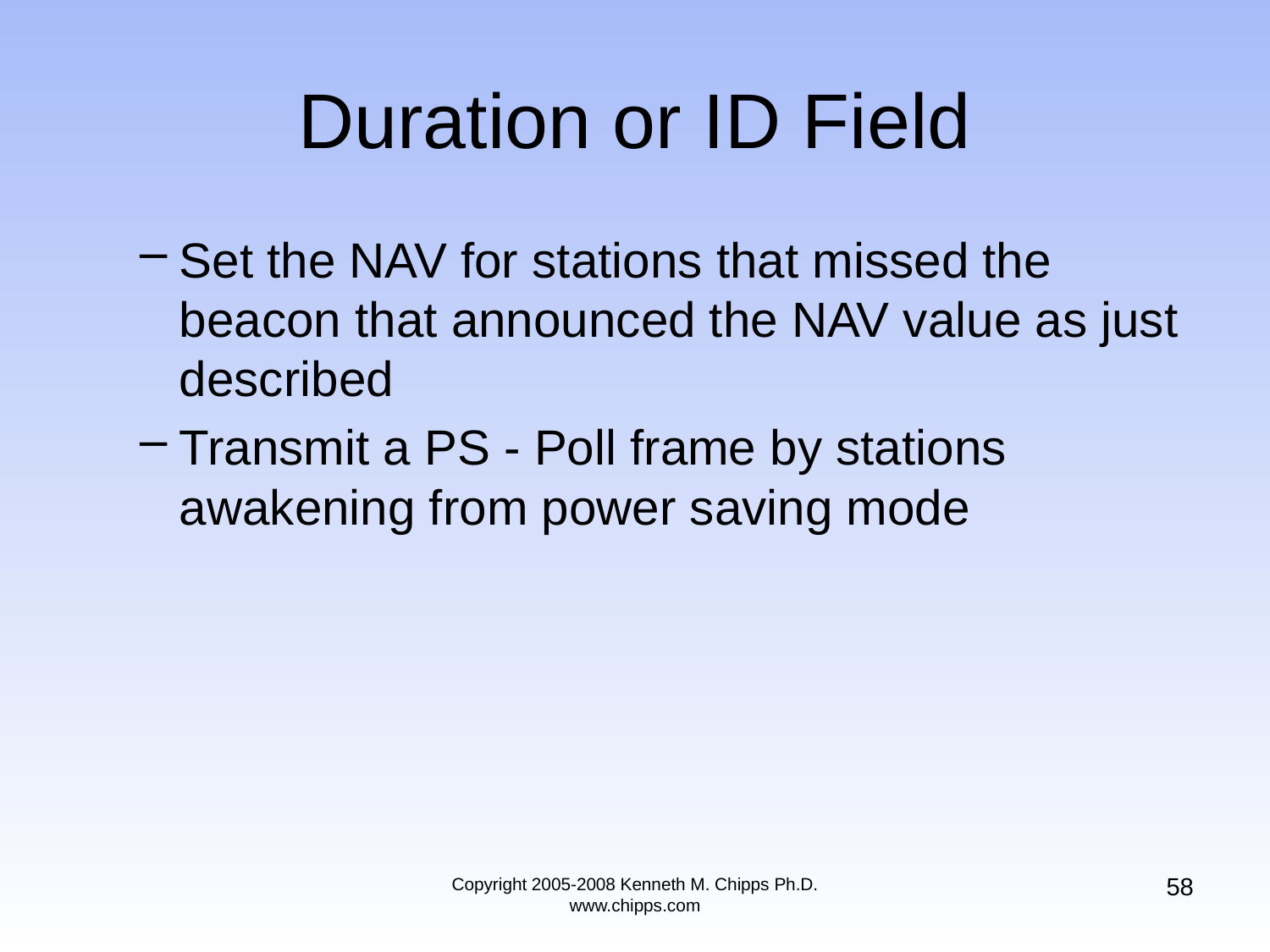

# Duration or ID Field
Set the NAV for stations that missed the beacon that announced the NAV value as just described
Transmit a PS - Poll frame by stations awakening from power saving mode
58
Copyright 2005-2008 Kenneth M. Chipps Ph.D. www.chipps.com